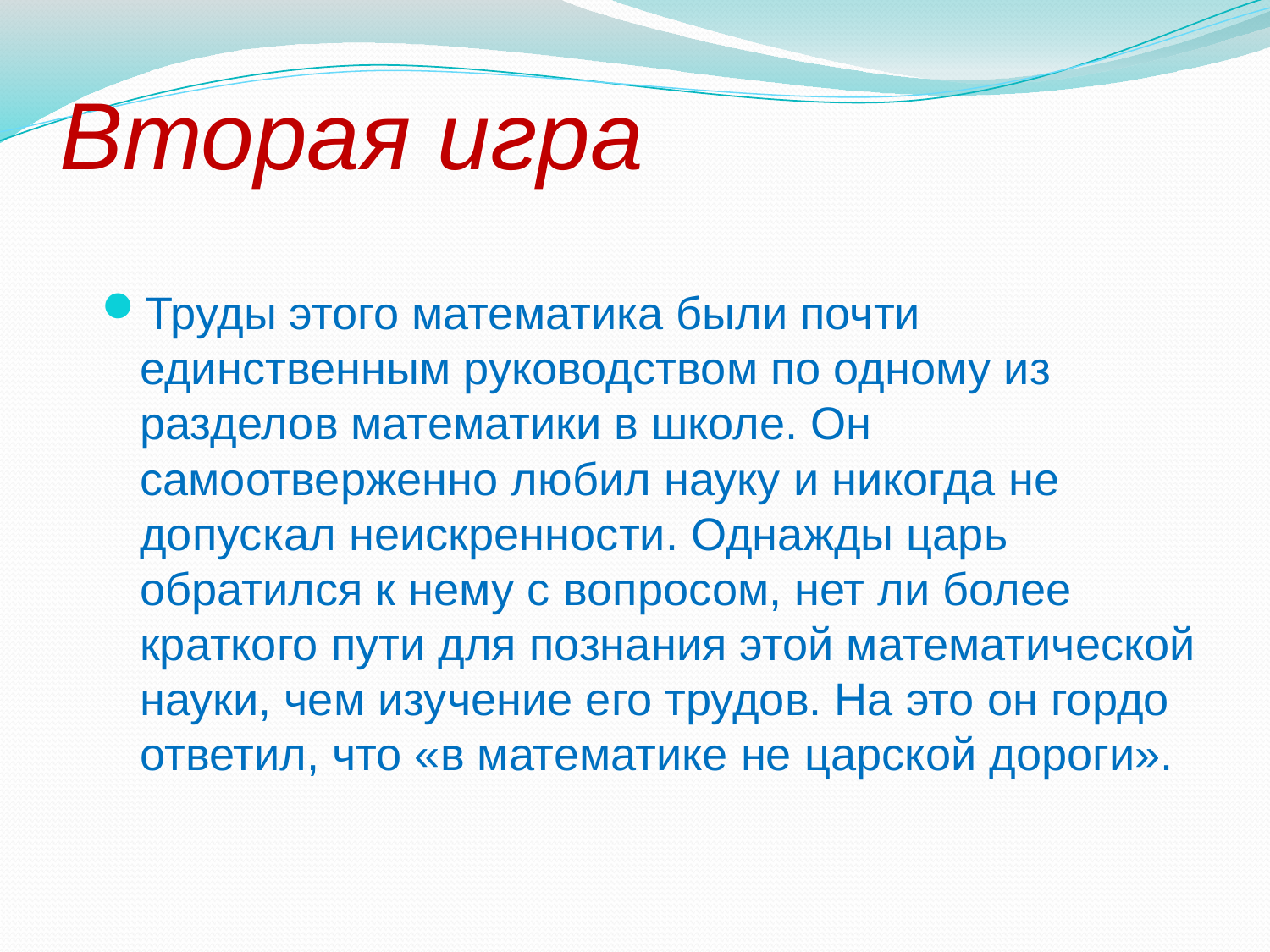

# Вторая игра
Труды этого математика были почти единственным руководством по одному из разделов математики в школе. Он самоотверженно любил науку и никогда не допускал неискренности. Однажды царь обратился к нему с вопросом, нет ли более краткого пути для познания этой математической науки, чем изучение его трудов. На это он гордо ответил, что «в математике не царской дороги».